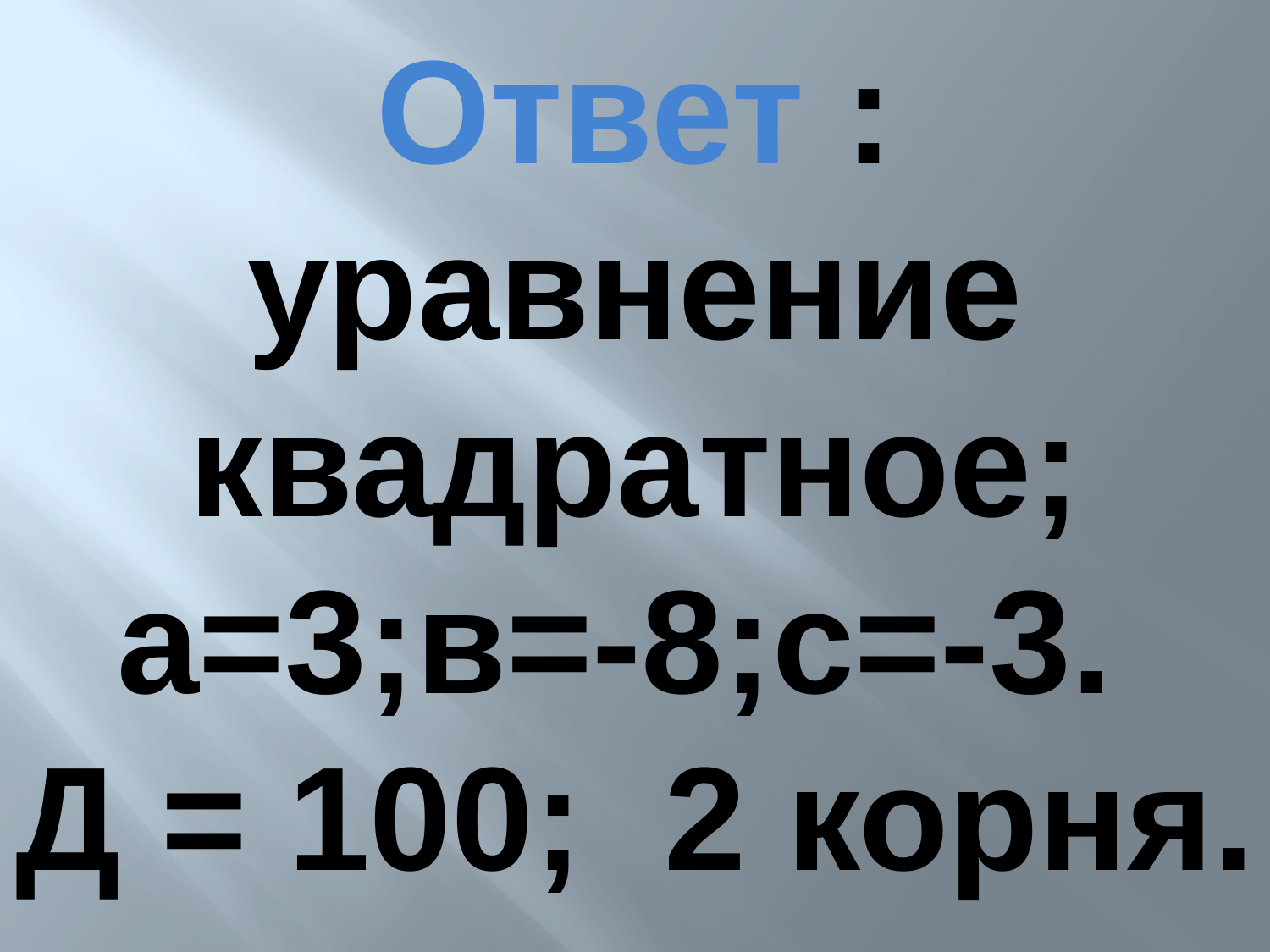

# Ответ : уравнение квадратное; а=3;в=-8;с=-3. Д = 100;  2 корня.